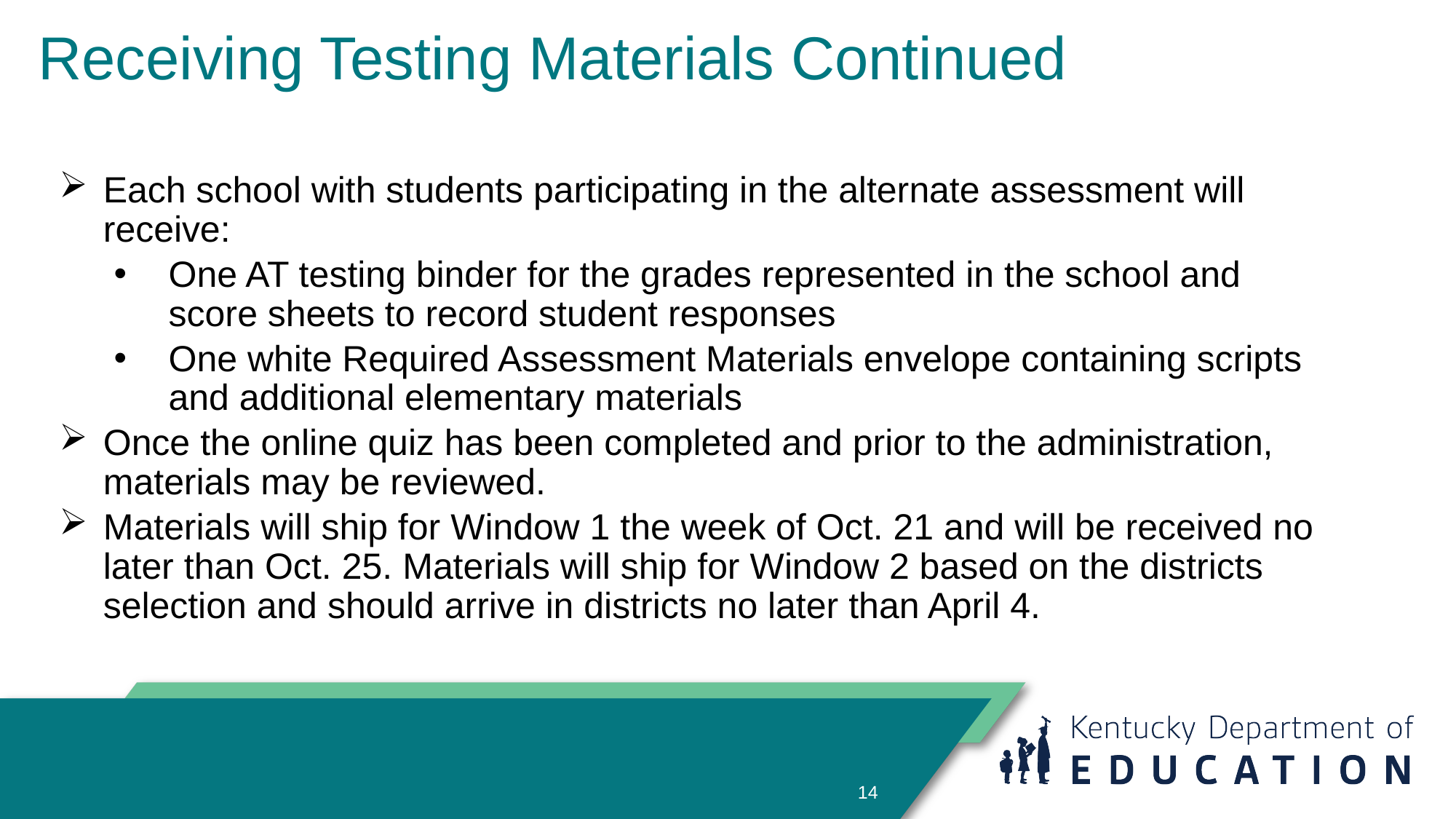

# Receiving Testing Materials Continued
Each school with students participating in the alternate assessment will receive:
One AT testing binder for the grades represented in the school and score sheets to record student responses
One white Required Assessment Materials envelope containing scripts and additional elementary materials
Once the online quiz has been completed and prior to the administration, materials may be reviewed.
Materials will ship for Window 1 the week of Oct. 21 and will be received no later than Oct. 25. Materials will ship for Window 2 based on the districts selection and should arrive in districts no later than April 4.